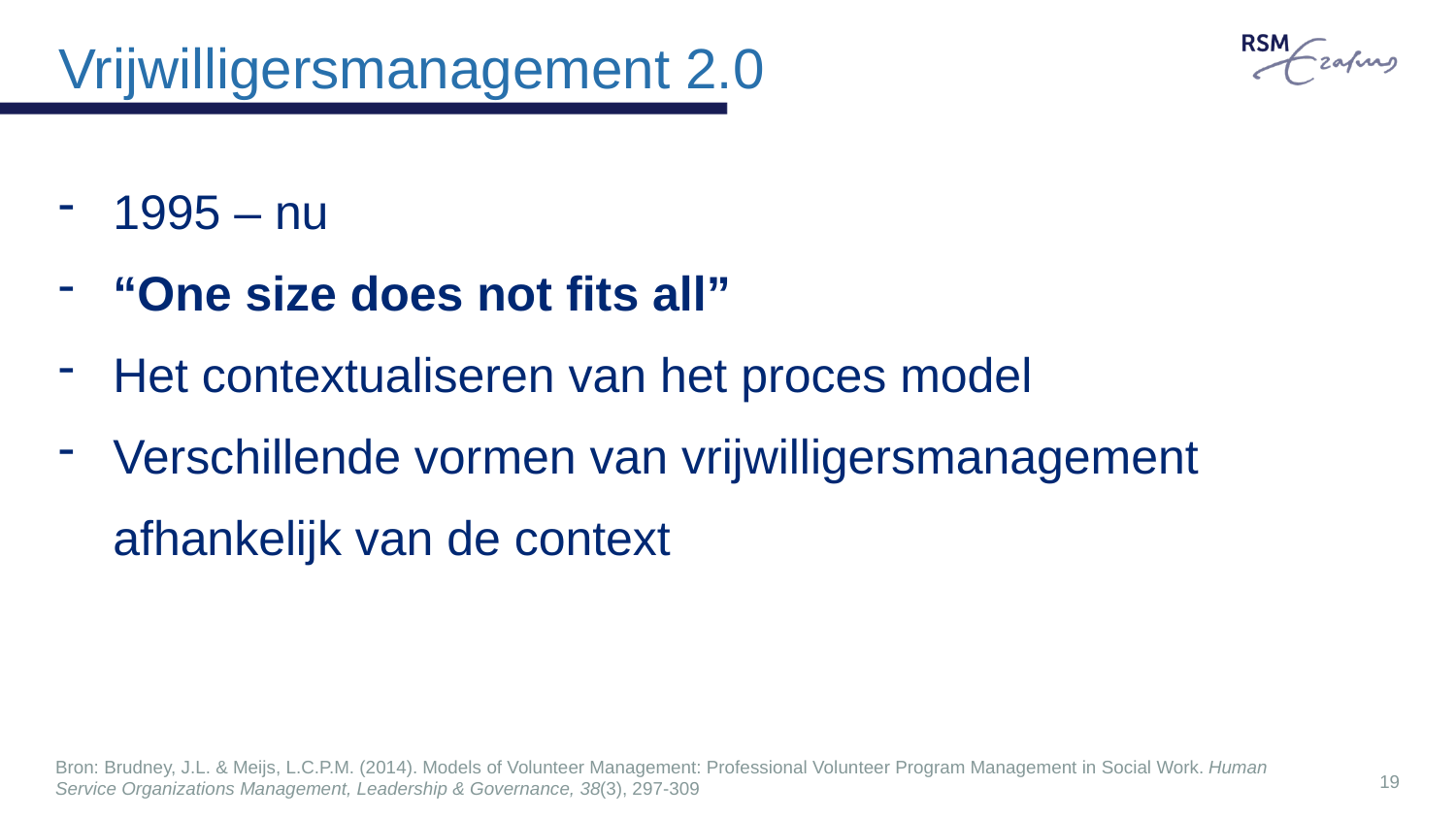

# Vrijwilligersmanagement 2.0
1995 – nu
“One size does not fits all”
Het contextualiseren van het proces model
Verschillende vormen van vrijwilligersmanagement afhankelijk van de context
Bron: Brudney, J.L. & Meijs, L.C.P.M. (2014). Models of Volunteer Management: Professional Volunteer Program Management in Social Work. Human Service Organizations Management, Leadership & Governance, 38(3), 297-309
19